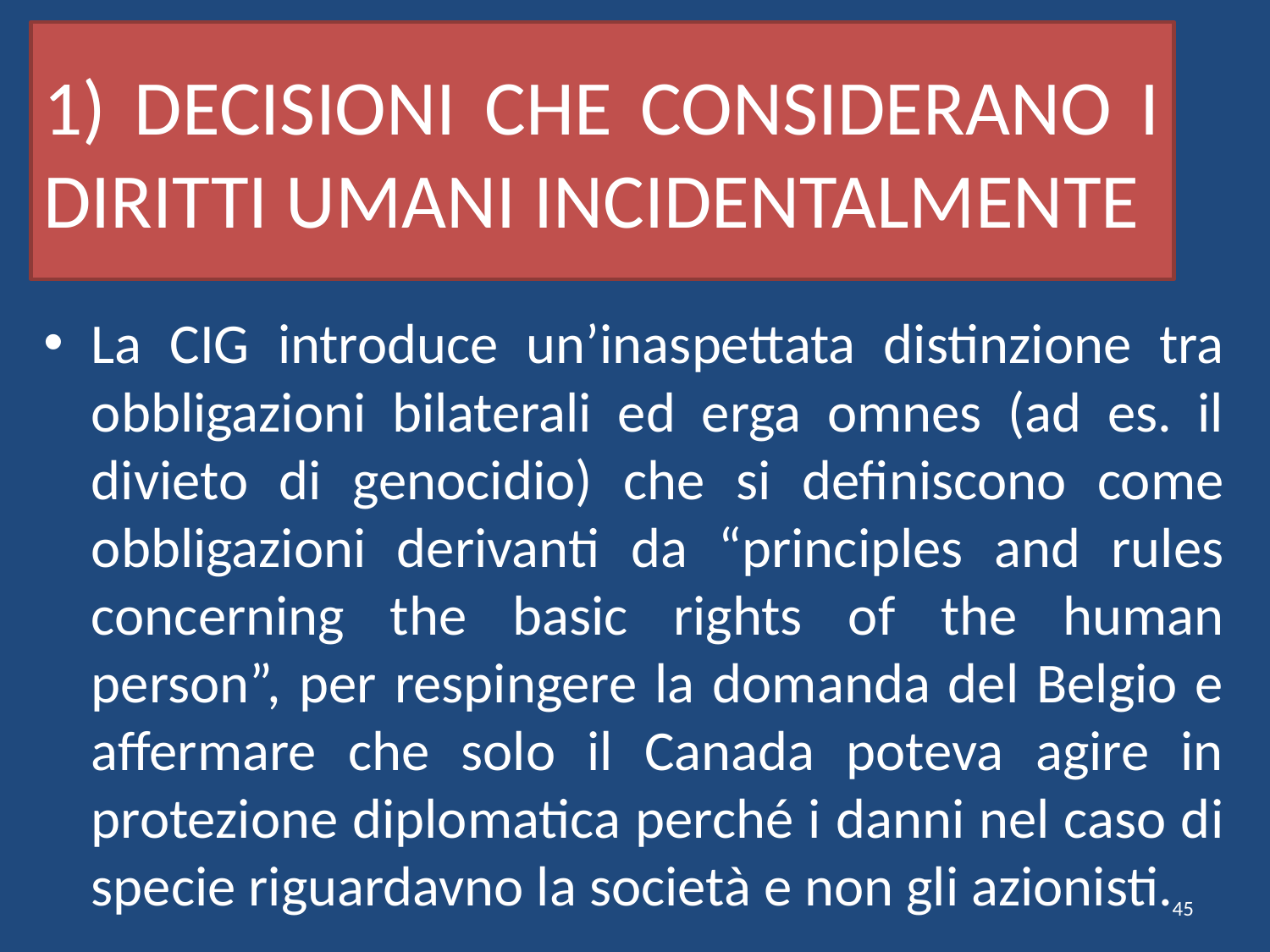

# 1) DECISIONI CHE CONSIDERANO I DIRITTI UMANI INCIDENTALMENTE
La CIG introduce un’inaspettata distinzione tra obbligazioni bilaterali ed erga omnes (ad es. il divieto di genocidio) che si definiscono come obbligazioni derivanti da “principles and rules concerning the basic rights of the human person”, per respingere la domanda del Belgio e affermare che solo il Canada poteva agire in protezione diplomatica perché i danni nel caso di specie riguardavno la società e non gli azionisti.
45